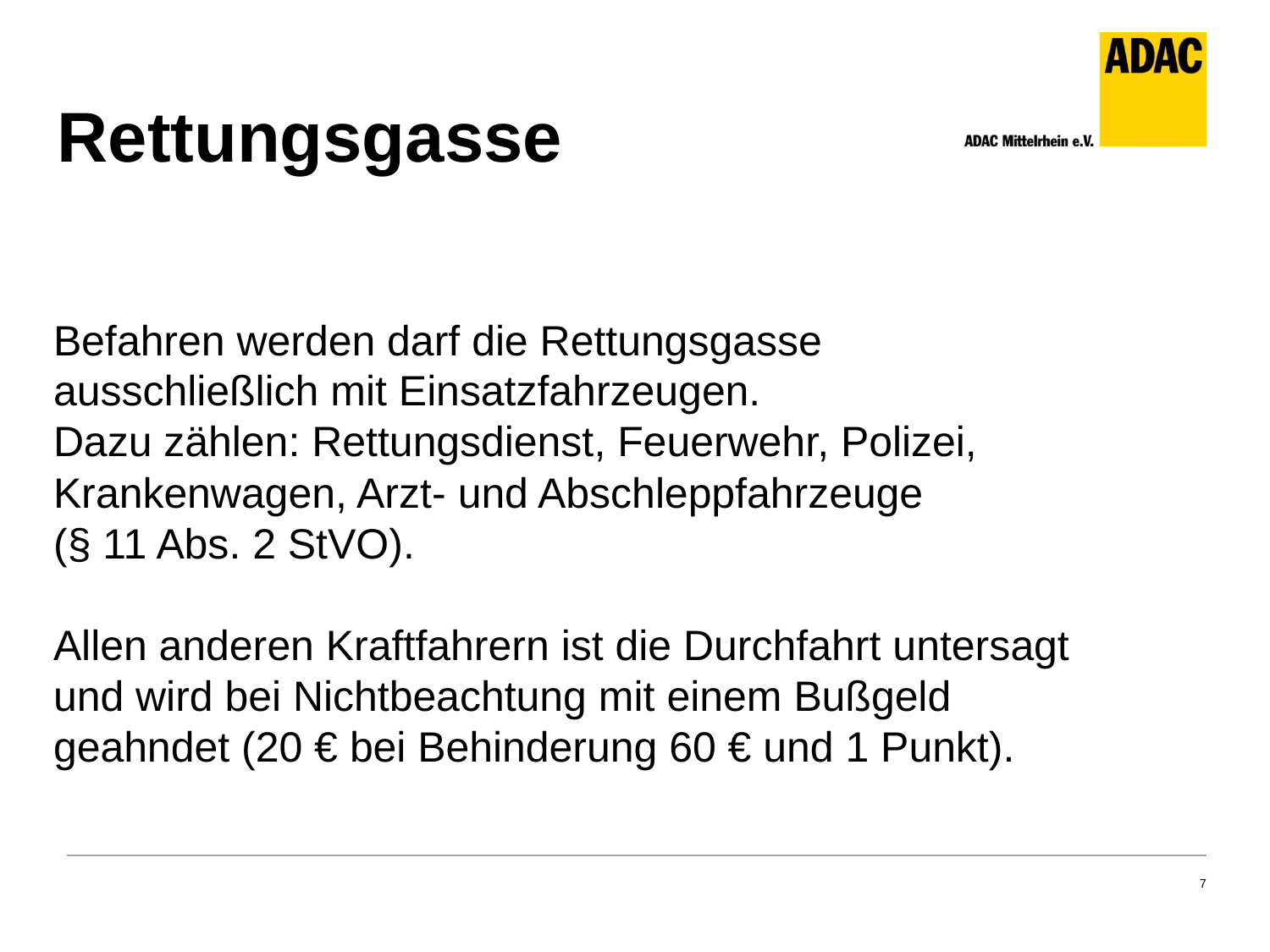

Rettungsgasse

Befahren werden darf die Rettungsgasse ausschließlich mit Einsatzfahrzeugen.
Dazu zählen: Rettungsdienst, Feuerwehr, Polizei, Krankenwagen, Arzt- und Abschleppfahrzeuge
(§ 11 Abs. 2 StVO).

Allen anderen Kraftfahrern ist die Durchfahrt untersagt und wird bei Nichtbeachtung mit einem Bußgeld geahndet (20 € bei Behinderung 60 € und 1 Punkt).
7